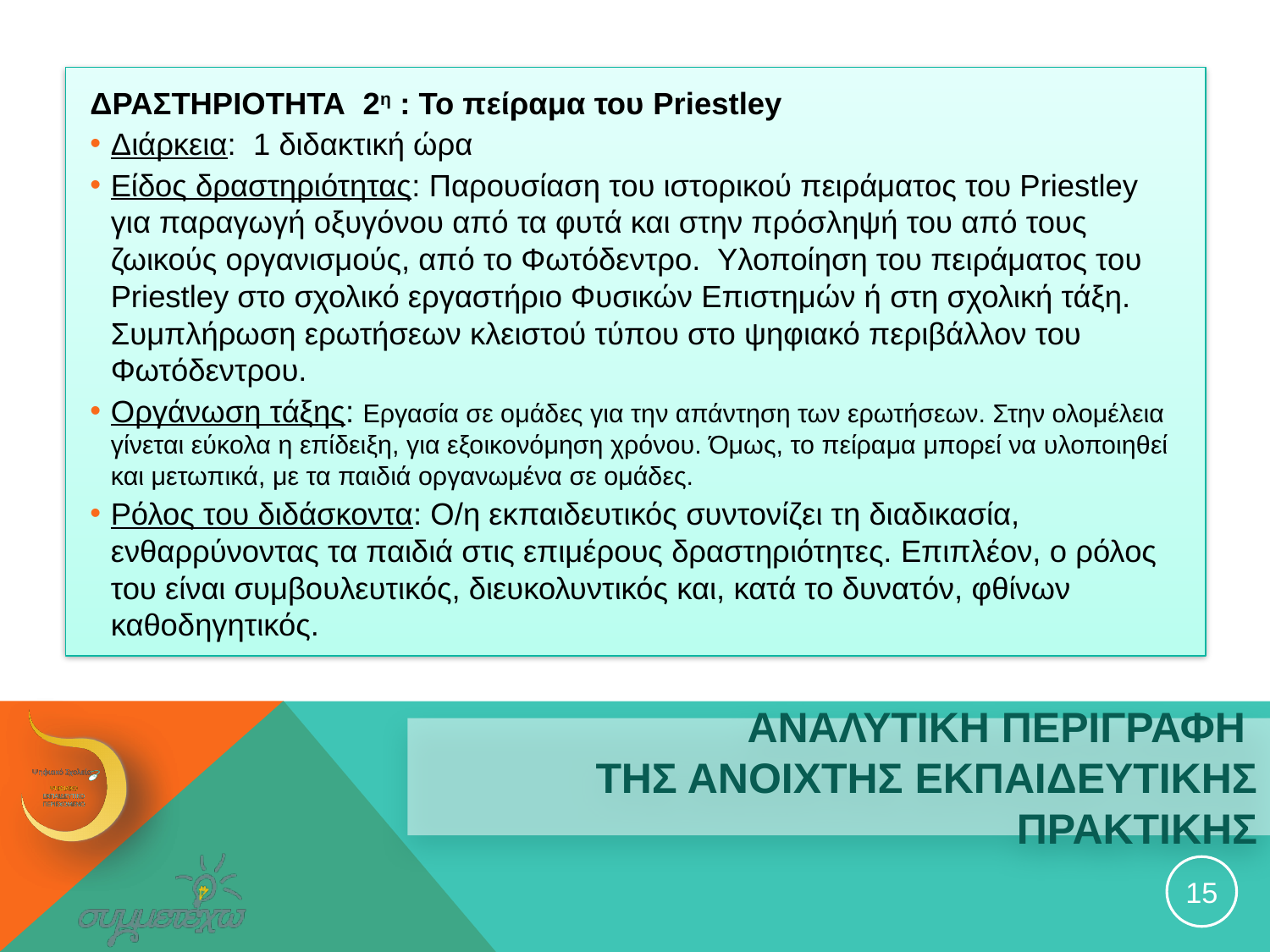

ΔΡΑΣΤΗΡΙΟΤΗΤΑ  2η : Το πείραμα του Priestley
Διάρκεια:  1 διδακτική ώρα
Είδος δραστηριότητας: Παρουσίαση του ιστορικού πειράματος του Priestley για παραγωγή οξυγόνου από τα φυτά και στην πρόσληψή του από τους ζωικούς οργανισμούς, από το Φωτόδεντρο.  Υλοποίηση του πειράματος του Priestley στο σχολικό εργαστήριο Φυσικών Επιστημών ή στη σχολική τάξη.  Συμπλήρωση ερωτήσεων κλειστού τύπου στο ψηφιακό περιβάλλον του Φωτόδεντρου.
Οργάνωση τάξης: Εργασία σε ομάδες για την απάντηση των ερωτήσεων. Στην ολομέλεια γίνεται εύκολα η επίδειξη, για εξοικονόμηση χρόνου. Όμως, το πείραμα μπορεί να υλοποιηθεί και μετωπικά, με τα παιδιά οργανωμένα σε ομάδες.
Ρόλος του διδάσκοντα: Ο/η εκπαιδευτικός συντονίζει τη διαδικασία, ενθαρρύνοντας τα παιδιά στις επιμέρους δραστηριότητες. Επιπλέον, ο ρόλος του είναι συμβουλευτικός, διευκολυντικός και, κατά το δυνατόν, φθίνων καθοδηγητικός.
# ΑΝΑΛΥΤΙΚΗ ΠΕΡΙΓΡΑΦΗ ΤΗΣ ανοιχτησ εκπαιδευτικησ ΠΡΑΚΤΙΚΗΣ
15